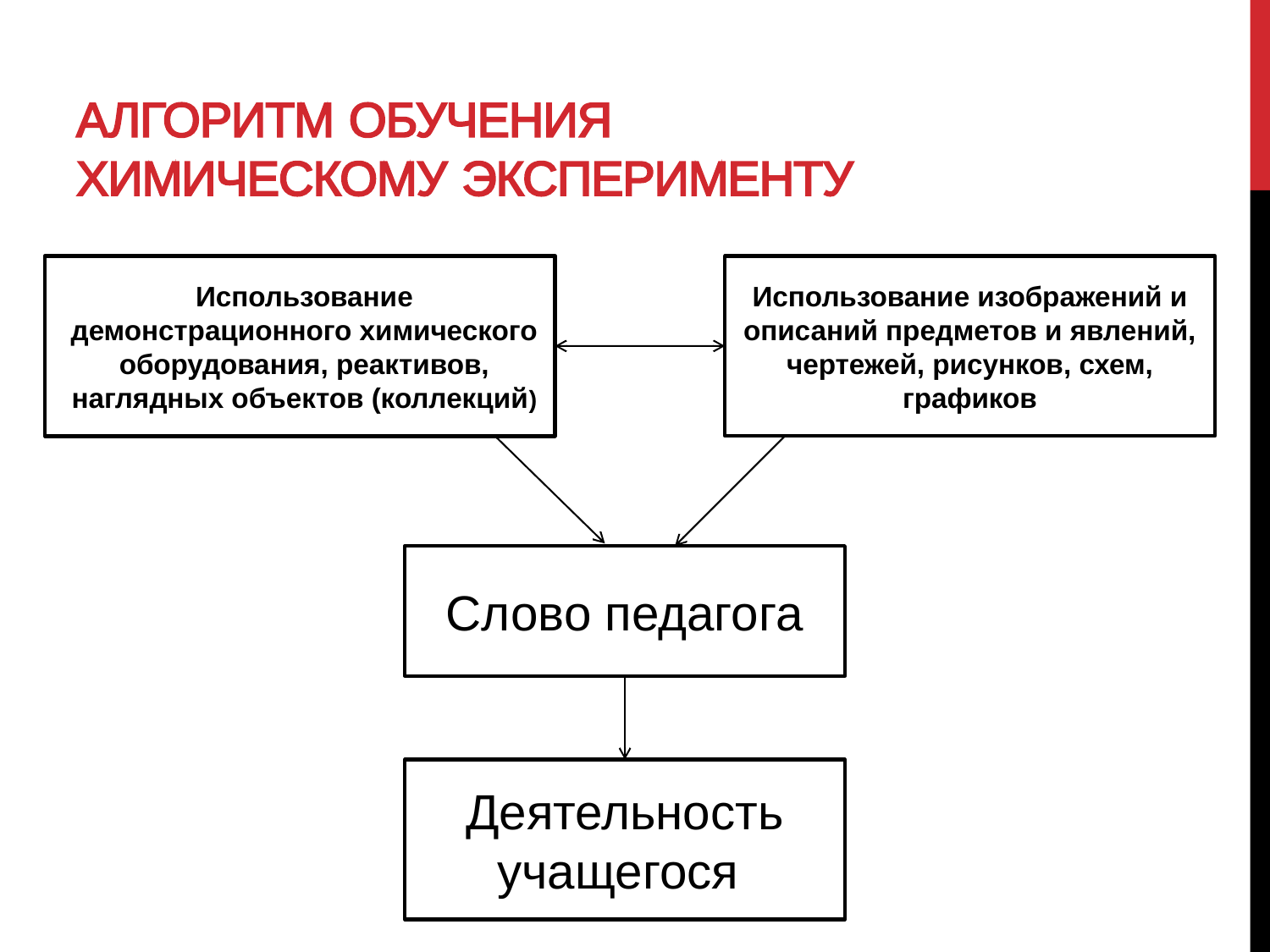

# Алгоритм обучения химическому эксперименту
Использование изображений и описаний предметов и явлений, чертежей, рисунков, схем, графиков
Использование демонстрационного химического оборудования, реактивов, наглядных объектов (коллекций)
Слово педагога
Деятельность учащегося